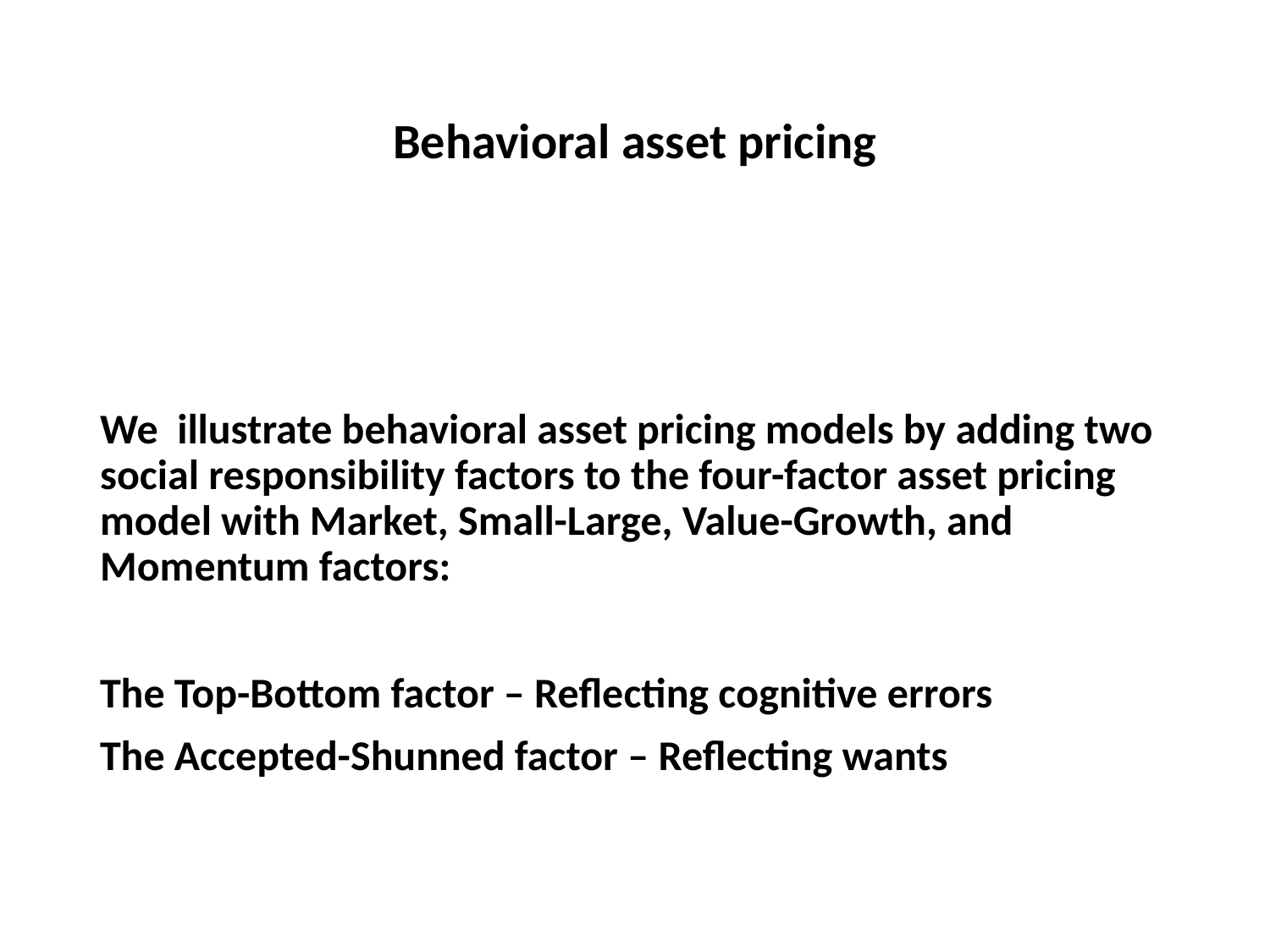

# Behavioral asset pricing

We  illustrate behavioral asset pricing models by adding two social responsibility factors to the four-factor asset pricing model with Market, Small-Large, Value-Growth, and Momentum factors:

The Top-Bottom factor – Reflecting cognitive errors
The Accepted-Shunned factor – Reflecting wants